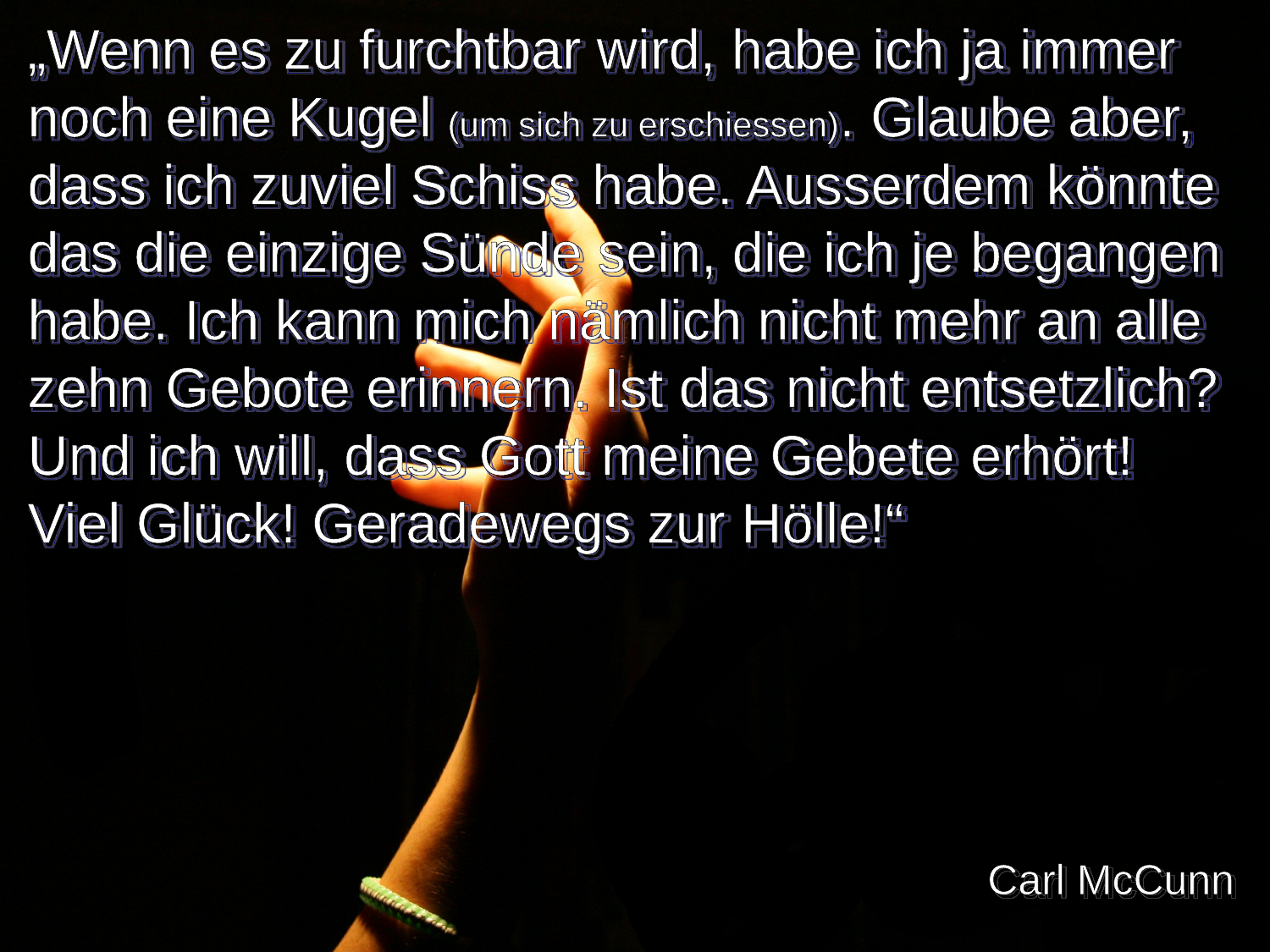

# „Wenn es zu furchtbar wird, habe ich ja immer noch eine Kugel (um sich zu erschiessen). Glaube aber, dass ich zuviel Schiss habe. Ausserdem könnte das die einzige Sünde sein, die ich je begangen habe. Ich kann mich nämlich nicht mehr an alle zehn Gebote erinnern. Ist das nicht entsetzlich? Und ich will, dass Gott meine Gebete erhört! Viel Glück! Geradewegs zur Hölle!“
Carl McCunn